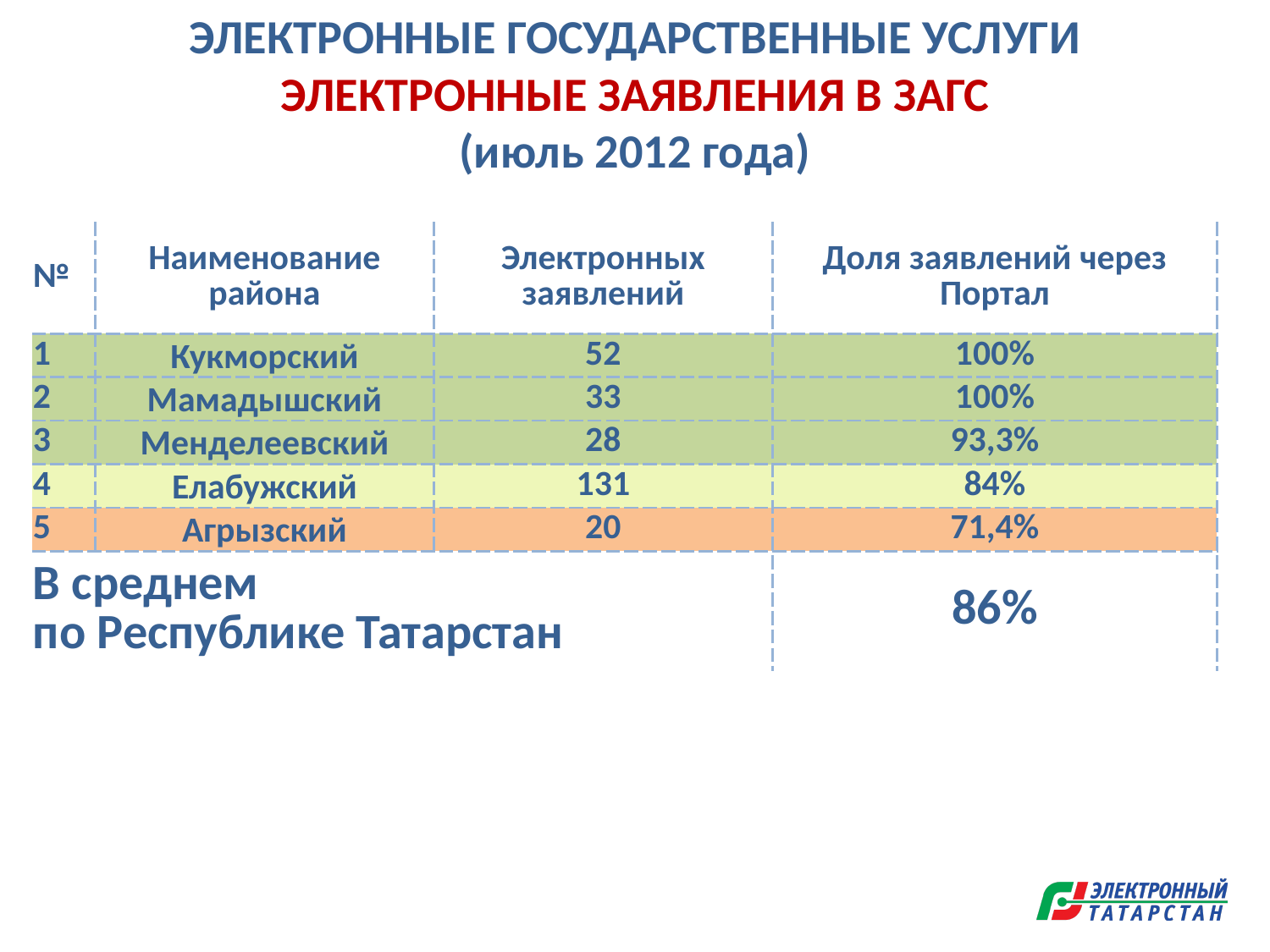

ЭЛЕКТРОННЫЕ ГОСУДАРСТВЕННЫЕ УСЛУГИ
ЭЛЕКТРОННЫЕ ЗАЯВЛЕНИЯ В ЗАГС
(июль 2012 года)
| № | Наименование района | Электронных заявлений | Доля заявлений через Портал |
| --- | --- | --- | --- |
| 1 | Кукморский | 52 | 100% |
| 2 | Мамадышский | 33 | 100% |
| 3 | Менделеевский | 28 | 93,3% |
| 4 | Елабужский | 131 | 84% |
| 5 | Агрызский | 20 | 71,4% |
| В среднем по Республике Татарстан |  |  | 86% |